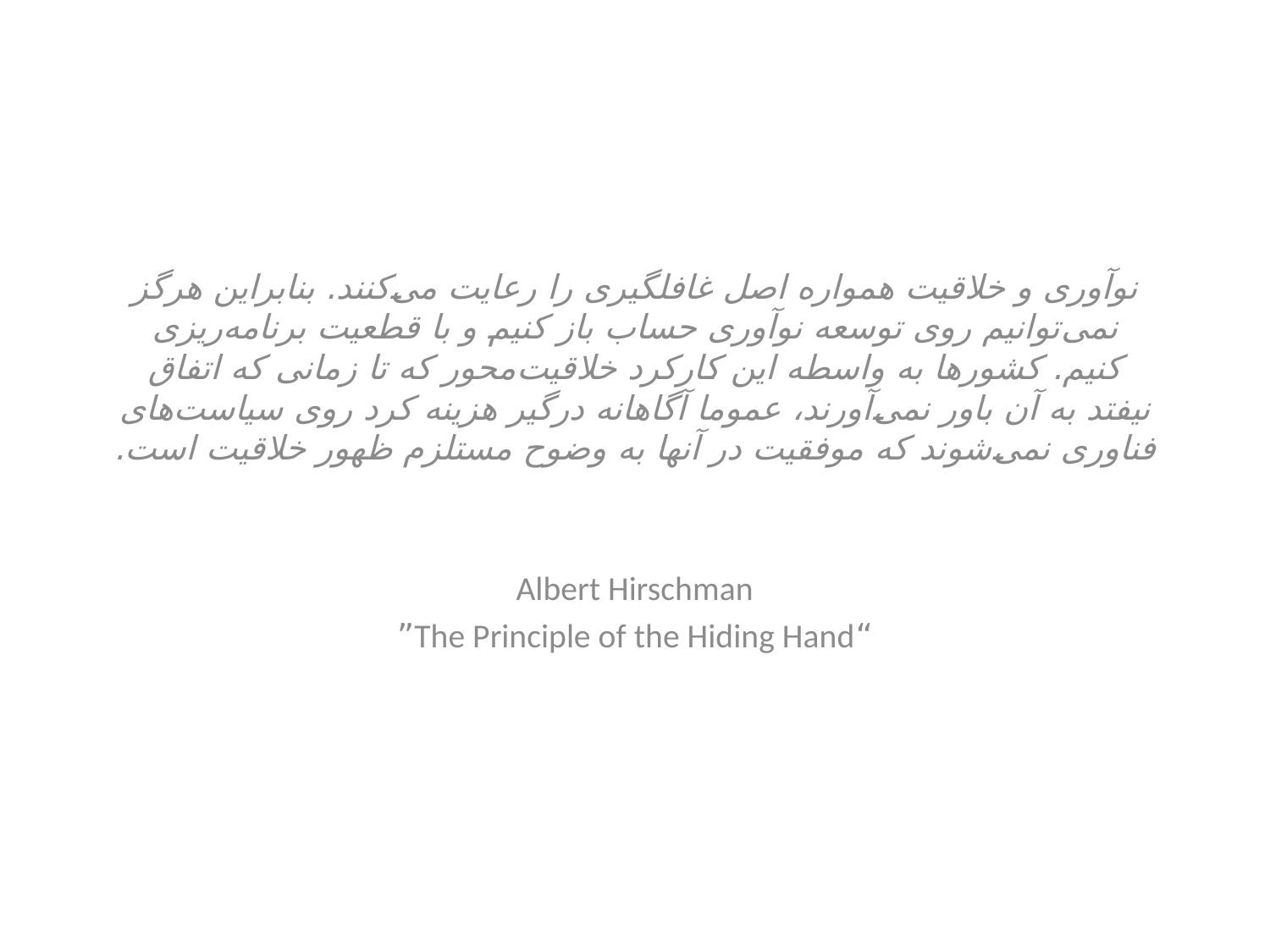

نوآوری و خلاقیت همواره اصل غافلگیری را رعایت می‌کنند. بنابراین هرگز نمی‌توانیم روی توسعه نوآوری حساب باز کنیم و با قطعیت برنامه‌ریزی کنیم. کشورها به واسطه این کارکرد خلاقیت‌محور که تا زمانی که اتفاق نیفتد به آن باور نمی‌آورند، عموما آگاهانه درگیر هزینه کرد روی سیاست‌های فناوری نمی‌شوند که موفقیت در آنها به وضوح مستلزم ظهور خلاقیت است.

Albert Hirschman
“The Principle of the Hiding Hand”